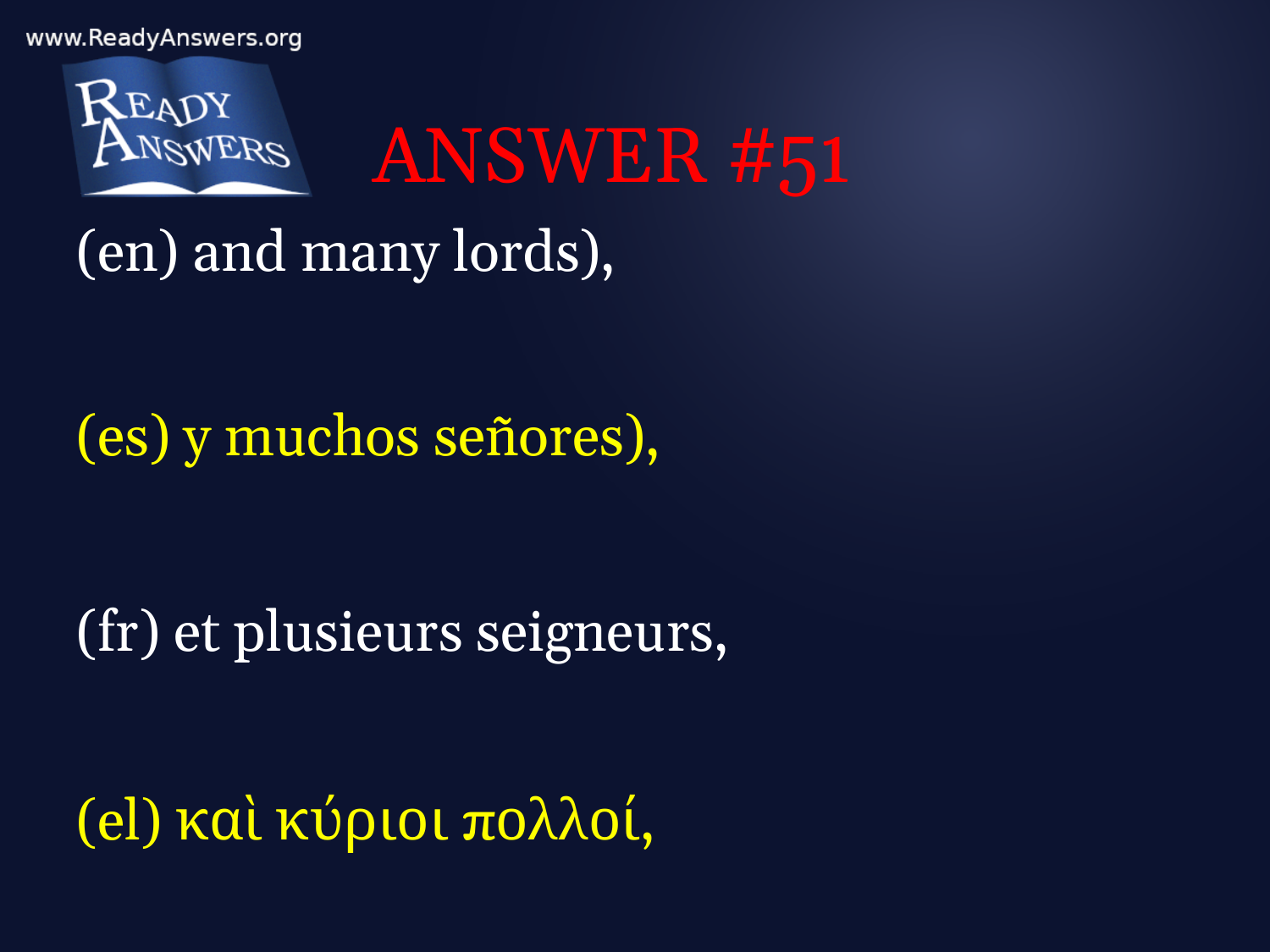

# ANSWER #51
(en) and many lords),
(es) y muchos señores),
(fr) et plusieurs seigneurs,
(el) καὶ κύριοι πολλοί,